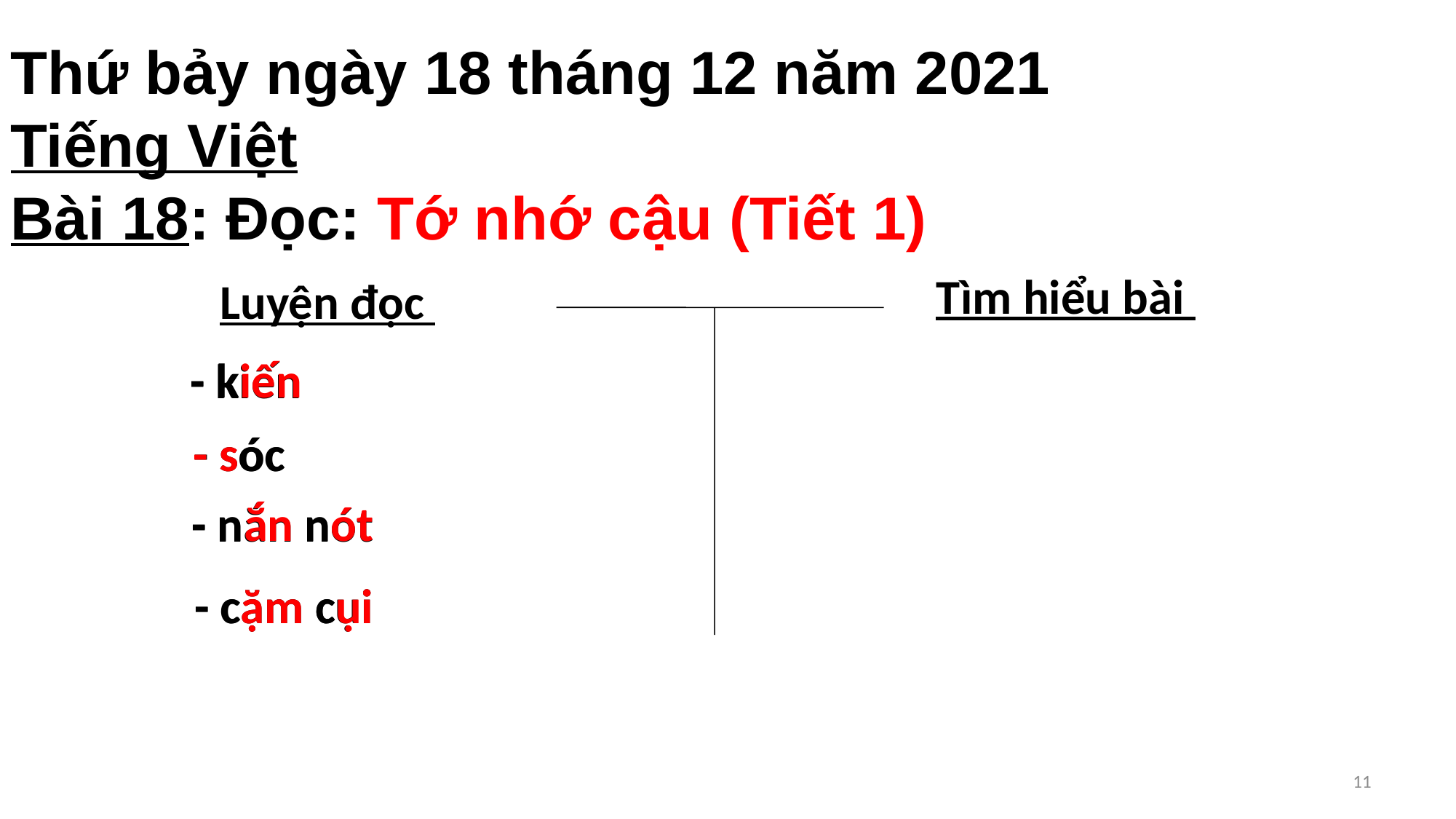

Thứ bảy ngày 18 tháng 12 năm 2021
Tiếng Việt
Bài 18: Đọc: Tớ nhớ cậu (Tiết 1)
Tìm hiểu bài
Luyện đọc

- kiến
- kiến
 - sóc
 - sóc
- nắn nót
- nắn nót
 - cặm cụi
 - cặm cụi
11